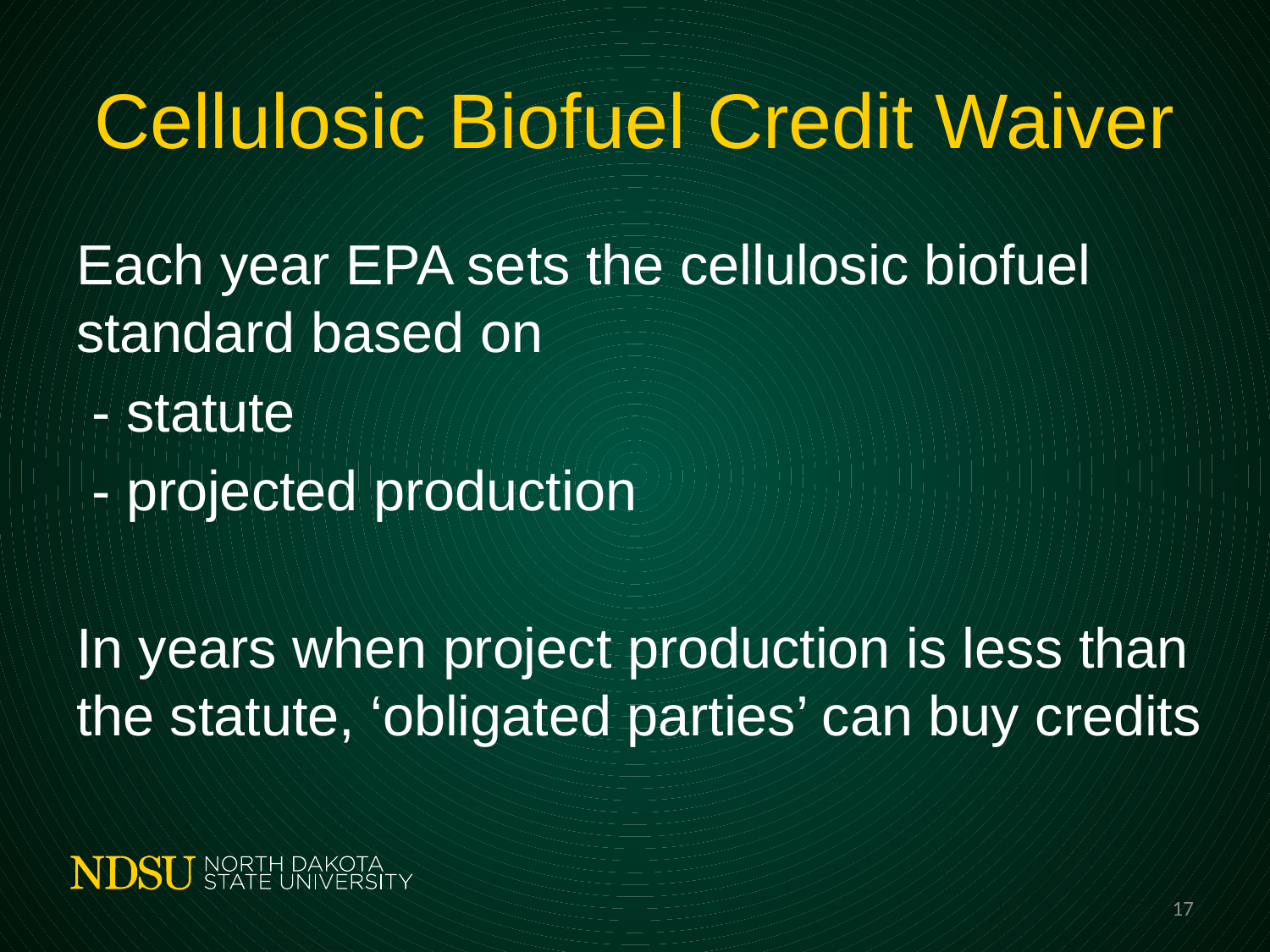

# Cellulosic Biofuel Credit Waiver
Each year EPA sets the cellulosic biofuel standard based on
 - statute
 - projected production

In years when project production is less than the statute, ‘obligated parties’ can buy credits
17